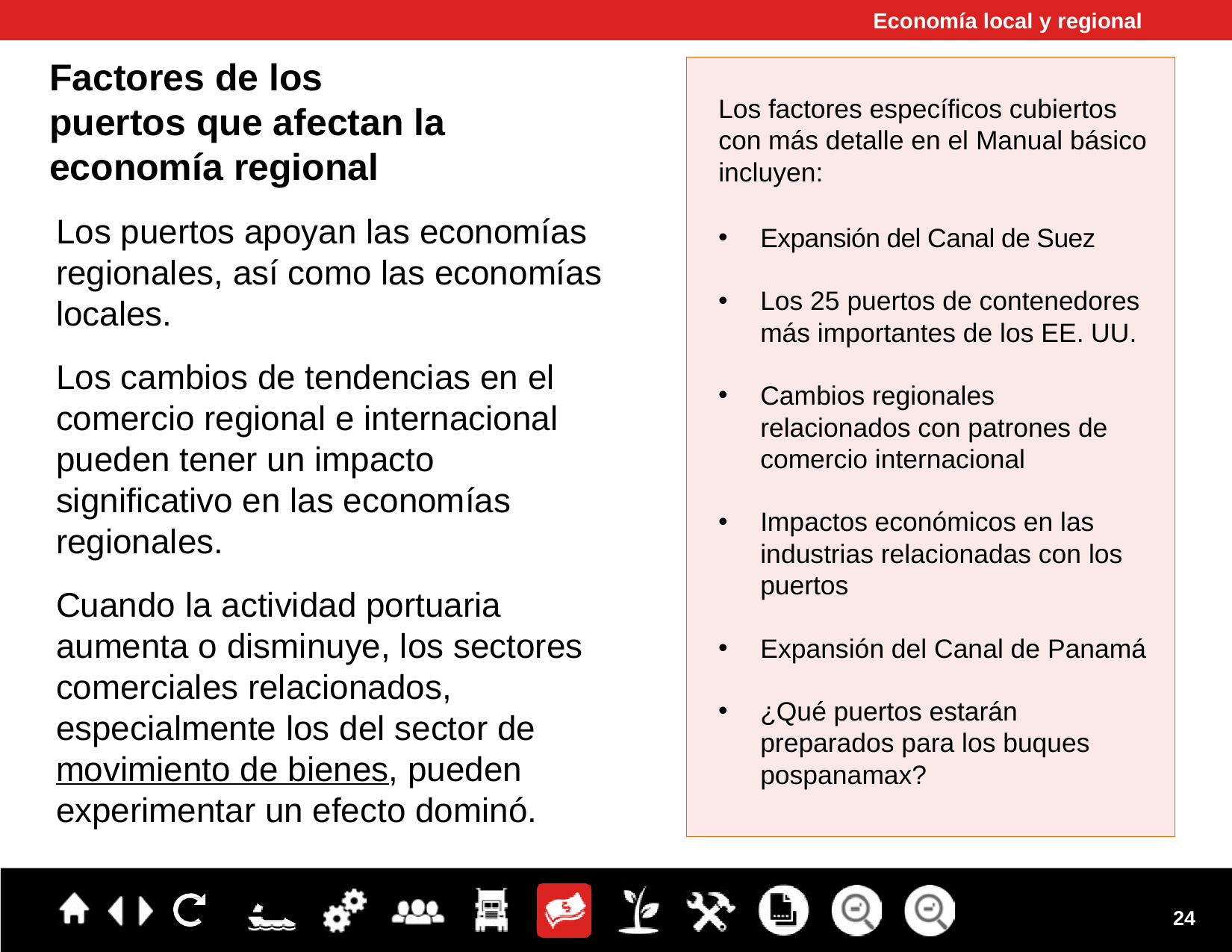

Economía local y regional
Factores de los puertos que afectan la economía regional
Los puertos apoyan las economías regionales, así como las economías locales.
Los cambios de tendencias en el comercio regional e internacional pueden tener un impacto significativo en las economías regionales.
Cuando la actividad portuaria aumenta o disminuye, los sectores comerciales relacionados, especialmente los del sector de movimiento de bienes, pueden experimentar un efecto dominó.

Los factores específicos cubiertos con más detalle en el Manual básico incluyen:
Expansión del Canal de Suez
Los 25 puertos de contenedores más importantes de los EE. UU.
Cambios regionales relacionados con patrones de comercio internacional
Impactos económicos en las industrias relacionadas con los puertos
Expansión del Canal de Panamá
¿Qué puertos estarán preparados para los buques pospanamax?

24